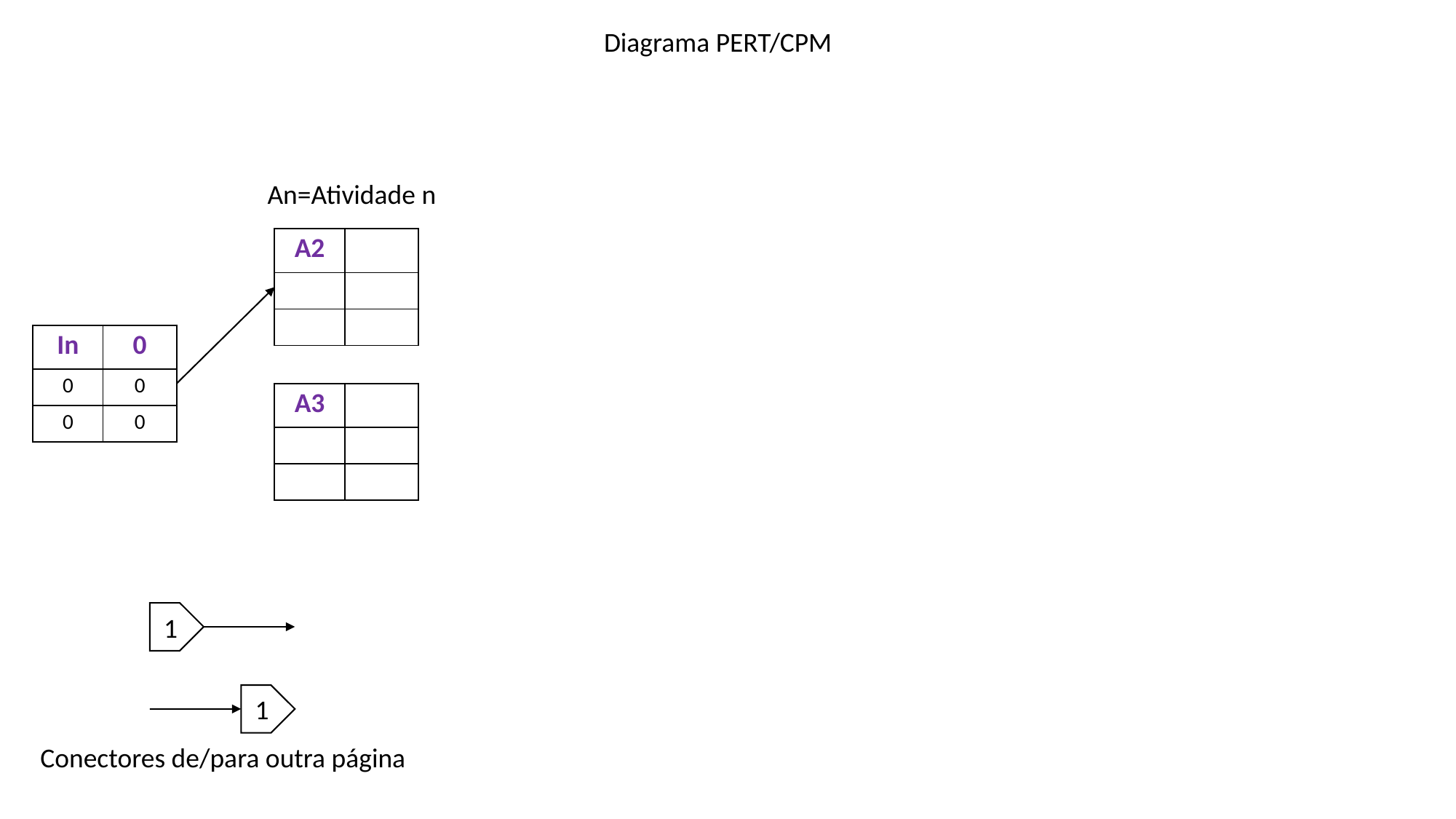

Diagrama PERT/CPM
An=Atividade n
| A2 |  |
| --- | --- |
|  |  |
|  |  |
| In | 0 |
| --- | --- |
| 0 | 0 |
| 0 | 0 |
| A3 |  |
| --- | --- |
|  |  |
|  |  |
1
1
Conectores de/para outra página